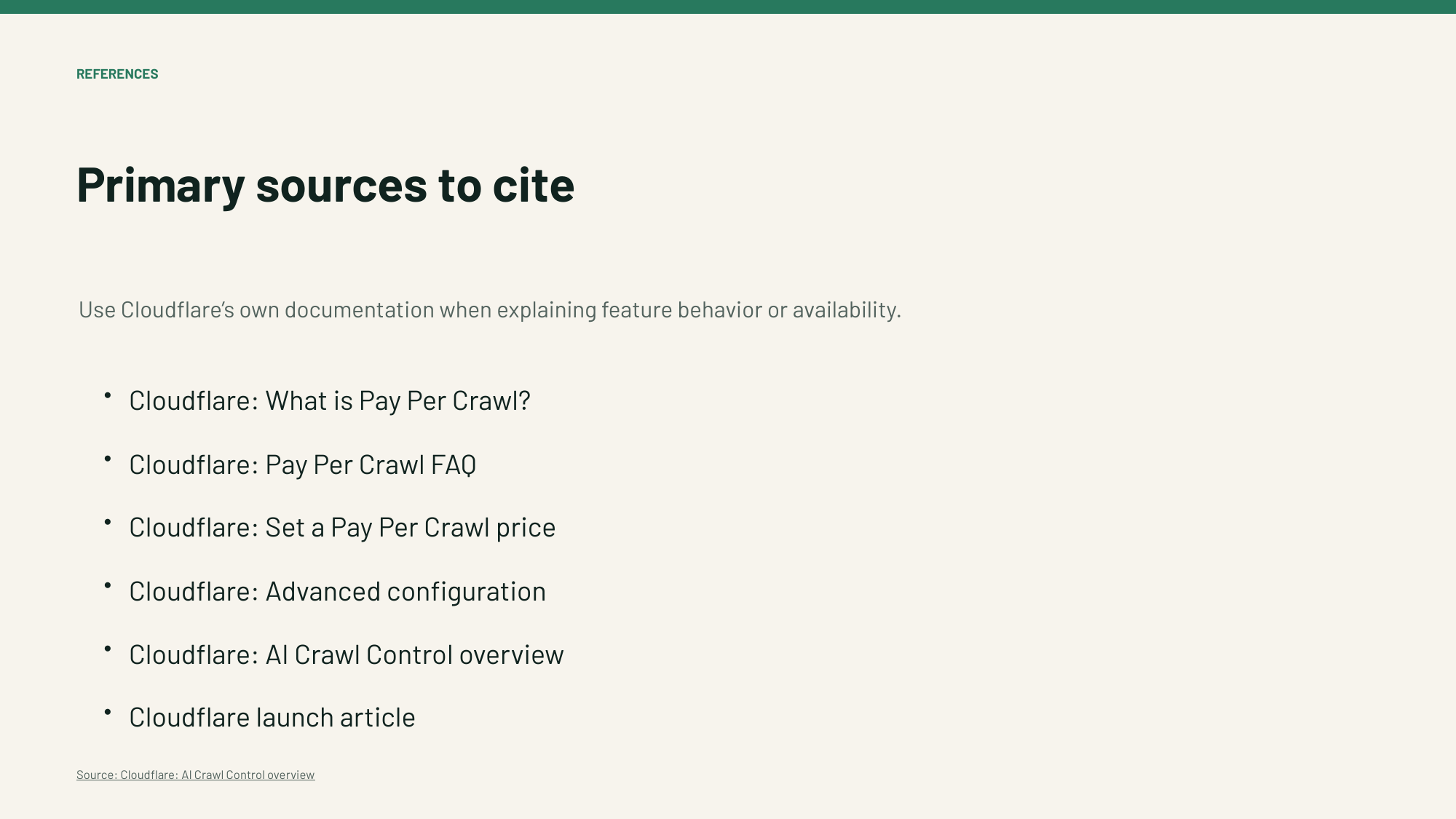

REFERENCES
Primary sources to cite
Use Cloudflare’s own documentation when explaining feature behavior or availability.
•
Cloudflare: What is Pay Per Crawl?
•
Cloudflare: Pay Per Crawl FAQ
•
Cloudflare: Set a Pay Per Crawl price
•
Cloudflare: Advanced configuration
•
Cloudflare: AI Crawl Control overview
•
Cloudflare launch article
Source: Cloudflare: AI Crawl Control overview